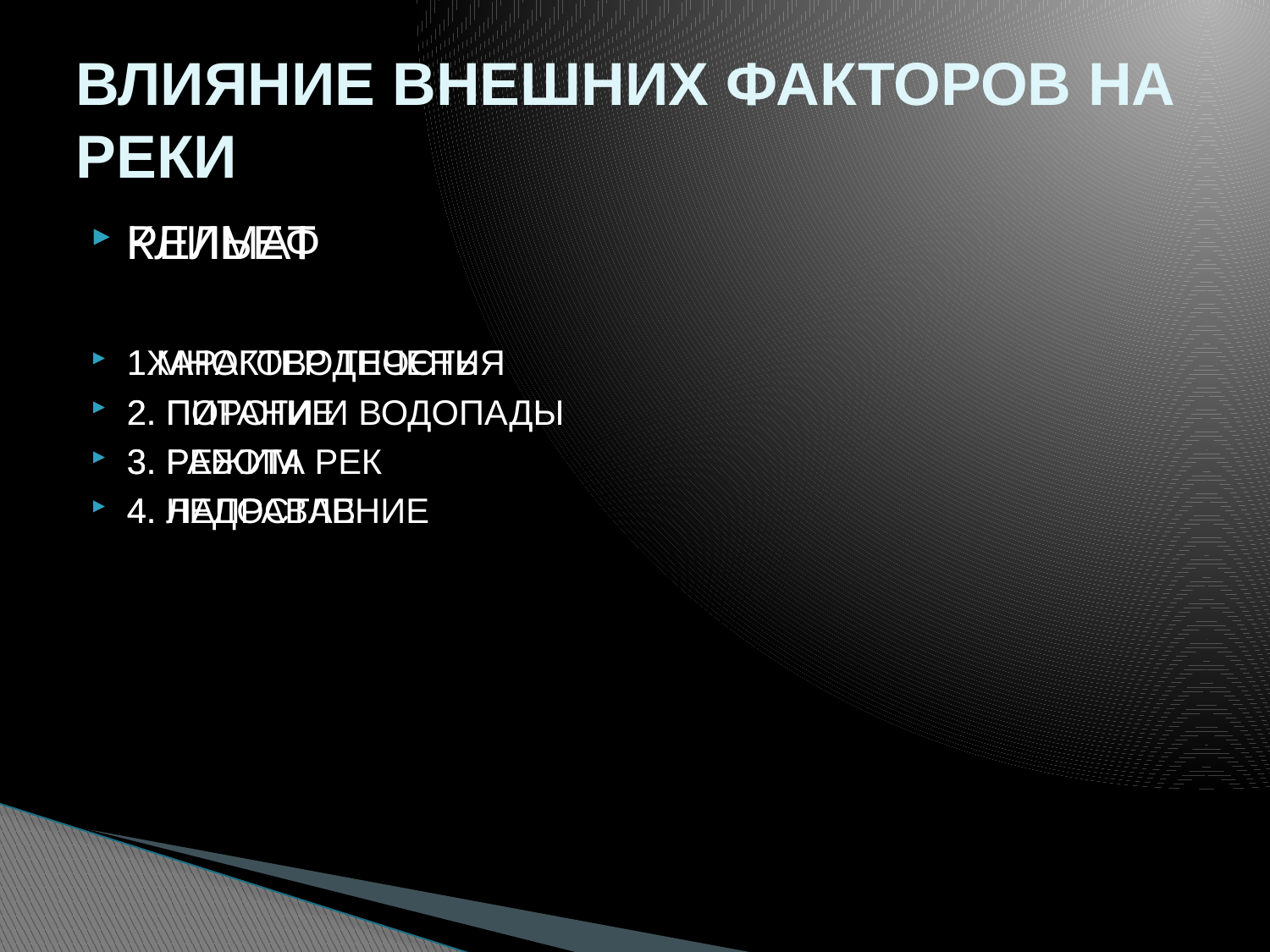

# ВЛИЯНИЕ ВНЕШНИХ ФАКТОРОВ НА РЕКИ
РЕЛЬЕФ

1ХАРАКТЕР ТЕЧЕНИЯ
2. ПОРОГИ И ВОДОПАДЫ
3. РАБОТА РЕК
4. НАПРАВЛЕНИЕ

КЛИМАТ

1.МНОГОВОДНОСТЬ
2. ПИТАНИЕ
3. РЕЖИМ
4. ЛЕДОСТАВ